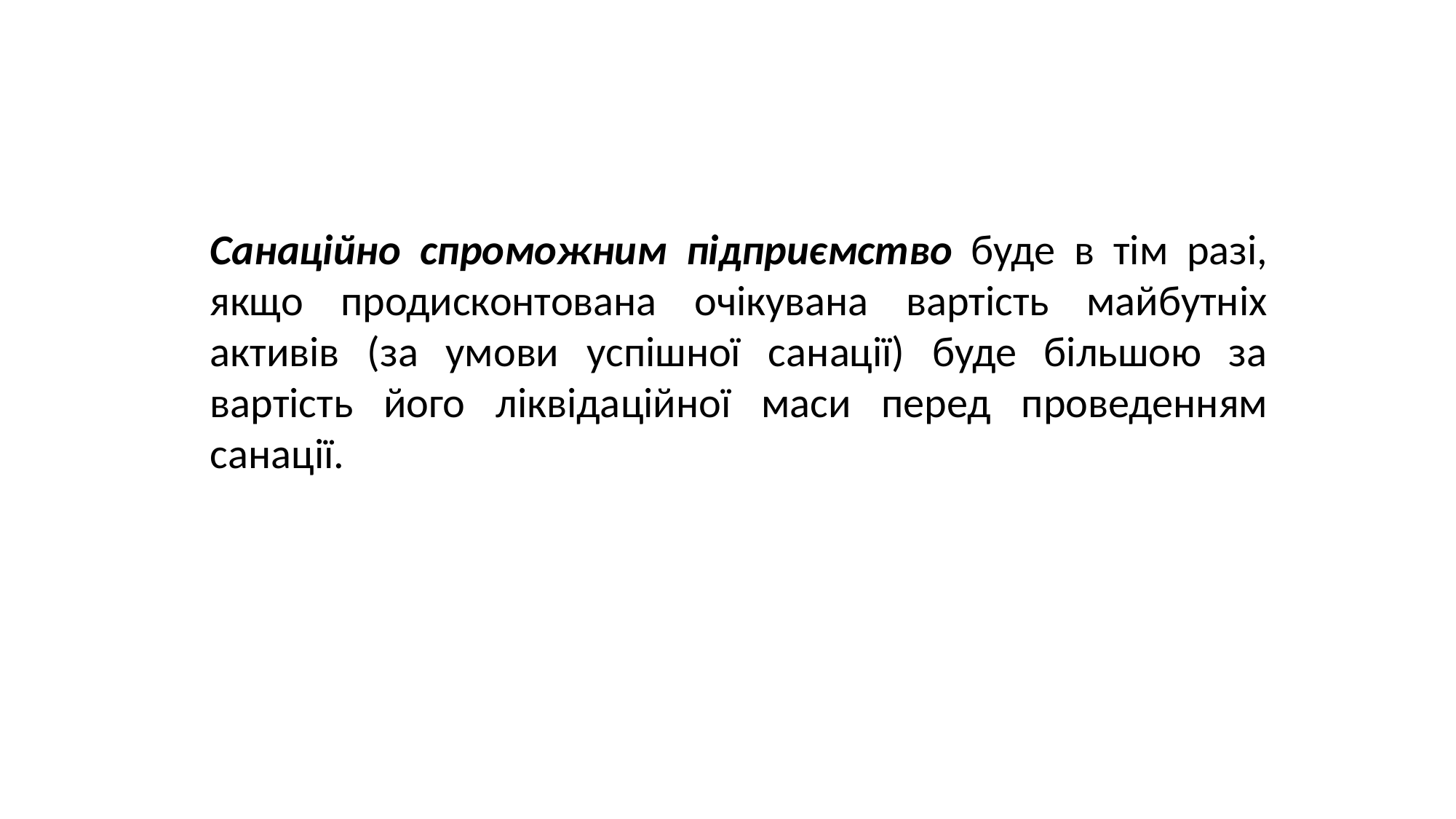

Санаційно спроможним підприємство буде в тім разі, якщо продисконтована очікувана вартість майбутніх активів (за умови успішної санації) буде більшою за вартість його ліквідаційної маси перед проведенням санації.